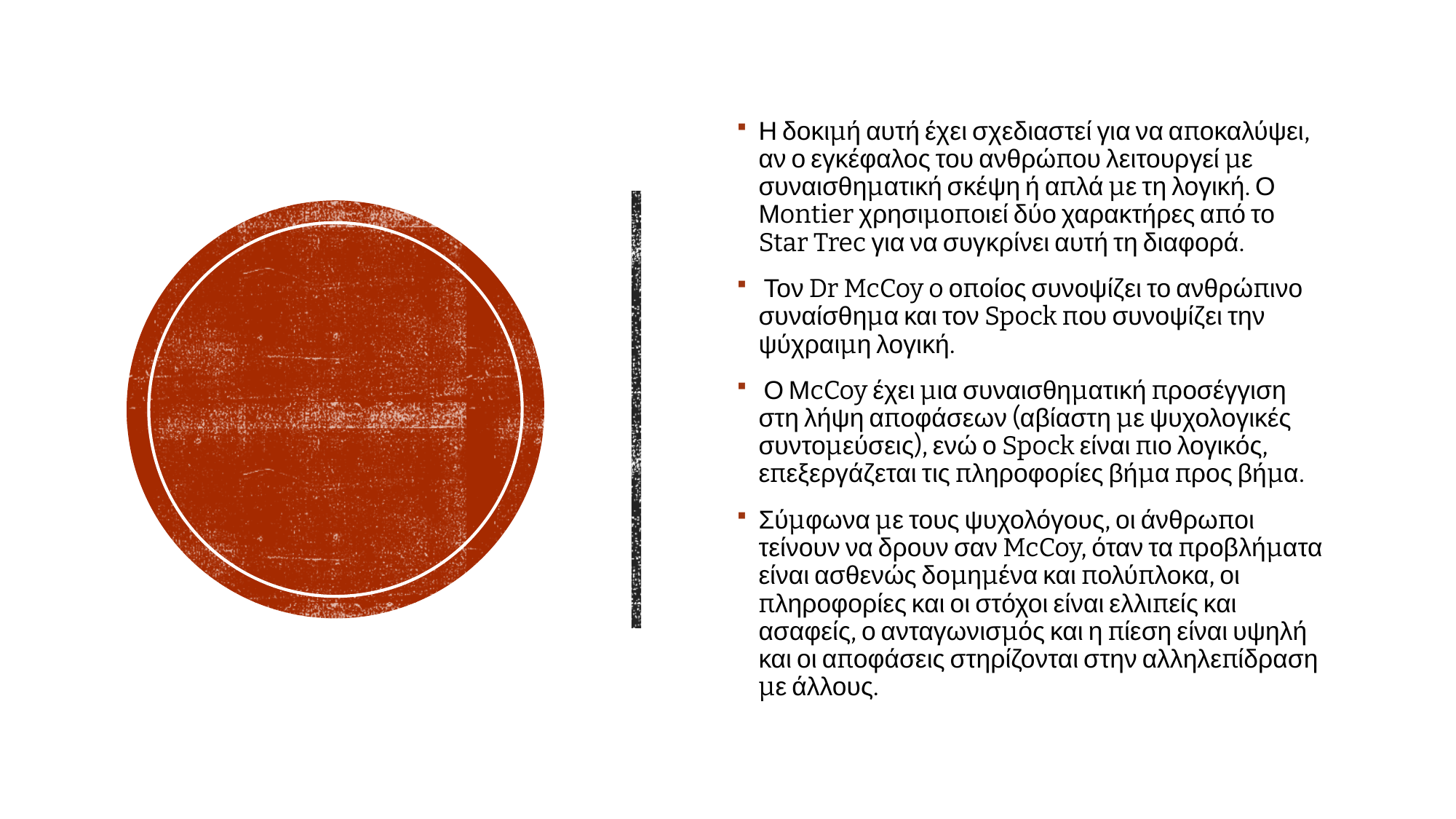

Η δοκιμή αυτή έχει σχεδιαστεί για να αποκαλύψει, αν ο εγκέφαλος του ανθρώπου λειτουργεί με συναισθηματική σκέψη ή απλά με τη λογική. Ο Μontier χρησιμοποιεί δύο χαρακτήρες από το Star Trec για να συγκρίνει αυτή τη διαφορά.
 Τον Dr McCoy o οποίος συνοψίζει το ανθρώπινο συναίσθημα και τον Spock που συνοψίζει την ψύχραιμη λογική.
 Ο ΜcCoy έχει μια συναισθηματική προσέγγιση στη λήψη αποφάσεων (αβίαστη με ψυχολογικές συντομεύσεις), ενώ ο Spock είναι πιο λογικός, επεξεργάζεται τις πληροφορίες βήμα προς βήμα.
Σύμφωνα με τους ψυχολόγους, οι άνθρωποι τείνουν να δρουν σαν McCoy, όταν τα προβλήματα είναι ασθενώς δομημένα και πολύπλοκα, οι πληροφορίες και οι στόχοι είναι ελλιπείς και ασαφείς, ο ανταγωνισμός και η πίεση είναι υψηλή και οι αποφάσεις στηρίζονται στην αλληλεπίδραση με άλλους.

#